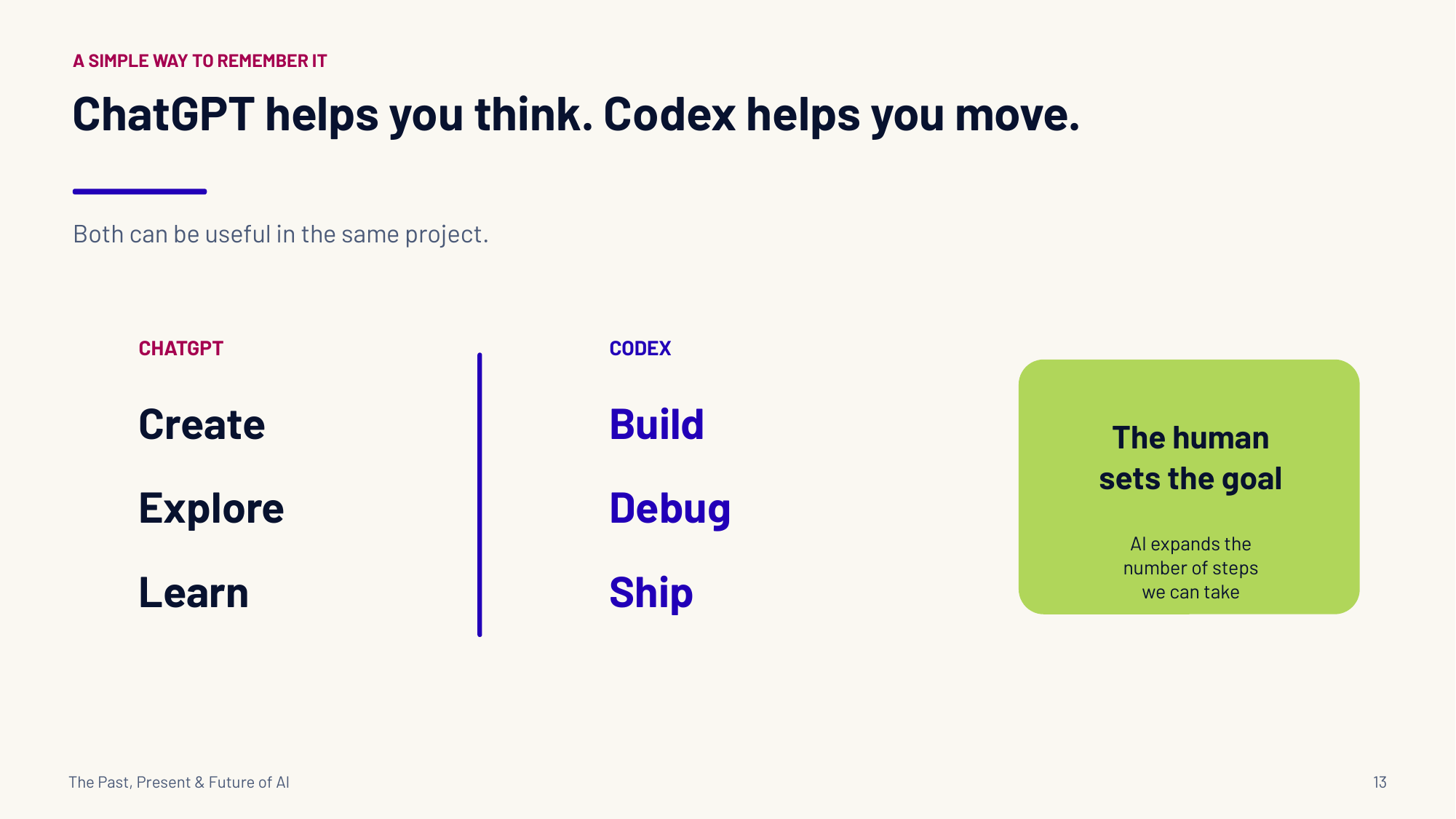

A SIMPLE WAY TO REMEMBER IT
ChatGPT helps you think. Codex helps you move.

Both can be useful in the same project.
CHATGPT
CODEX

Create
Build
The human
sets the goal
Explore
Debug
AI expands the
number of steps
we can take
Learn
Ship
The Past, Present & Future of AI
13